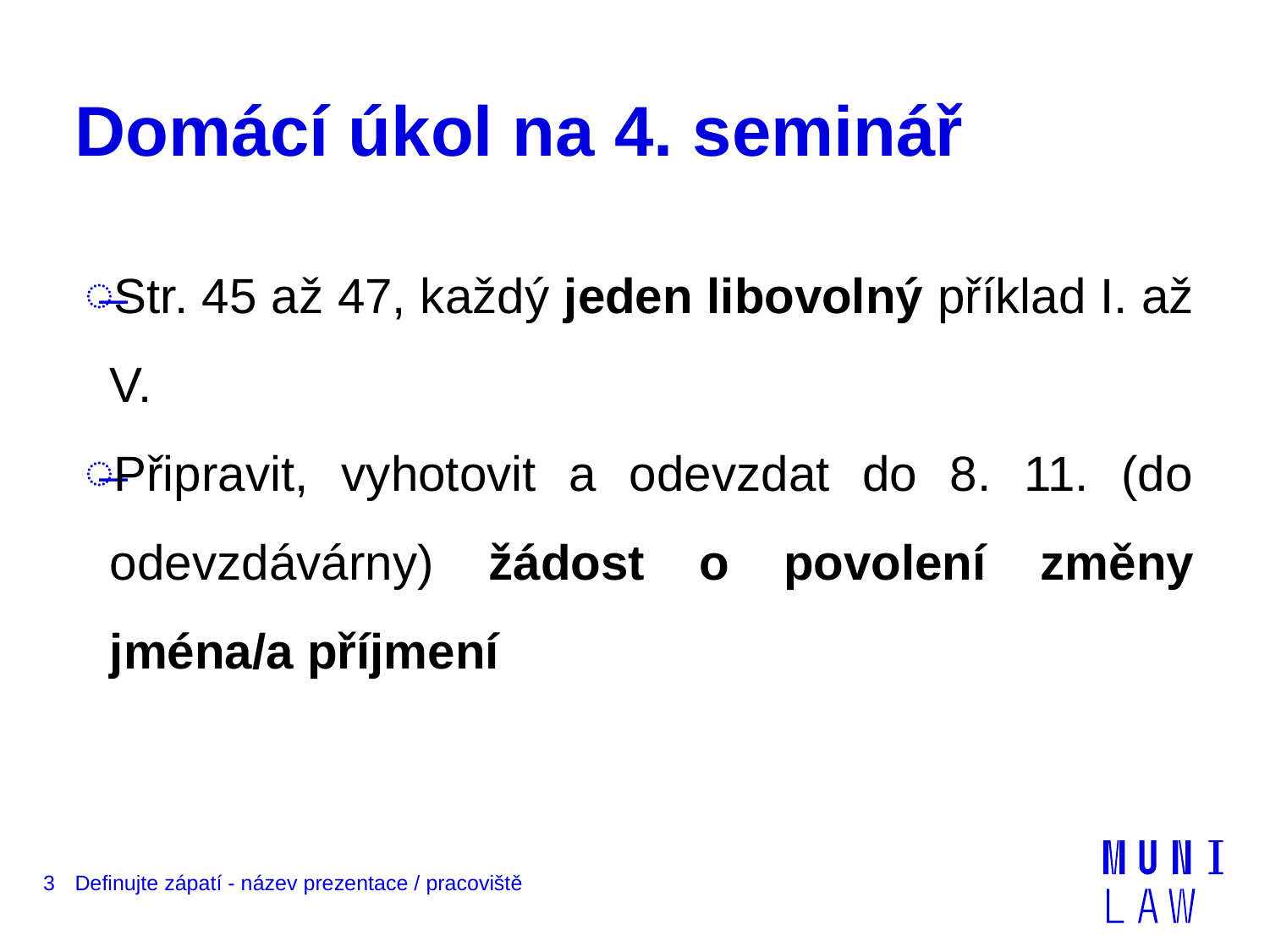

# Domácí úkol na 4. seminář
Str. 45 až 47, každý jeden libovolný příklad I. až V.
Připravit, vyhotovit a odevzdat do 8. 11. (do odevzdávárny) žádost o povolení změny jména/a příjmení
3
Definujte zápatí - název prezentace / pracoviště